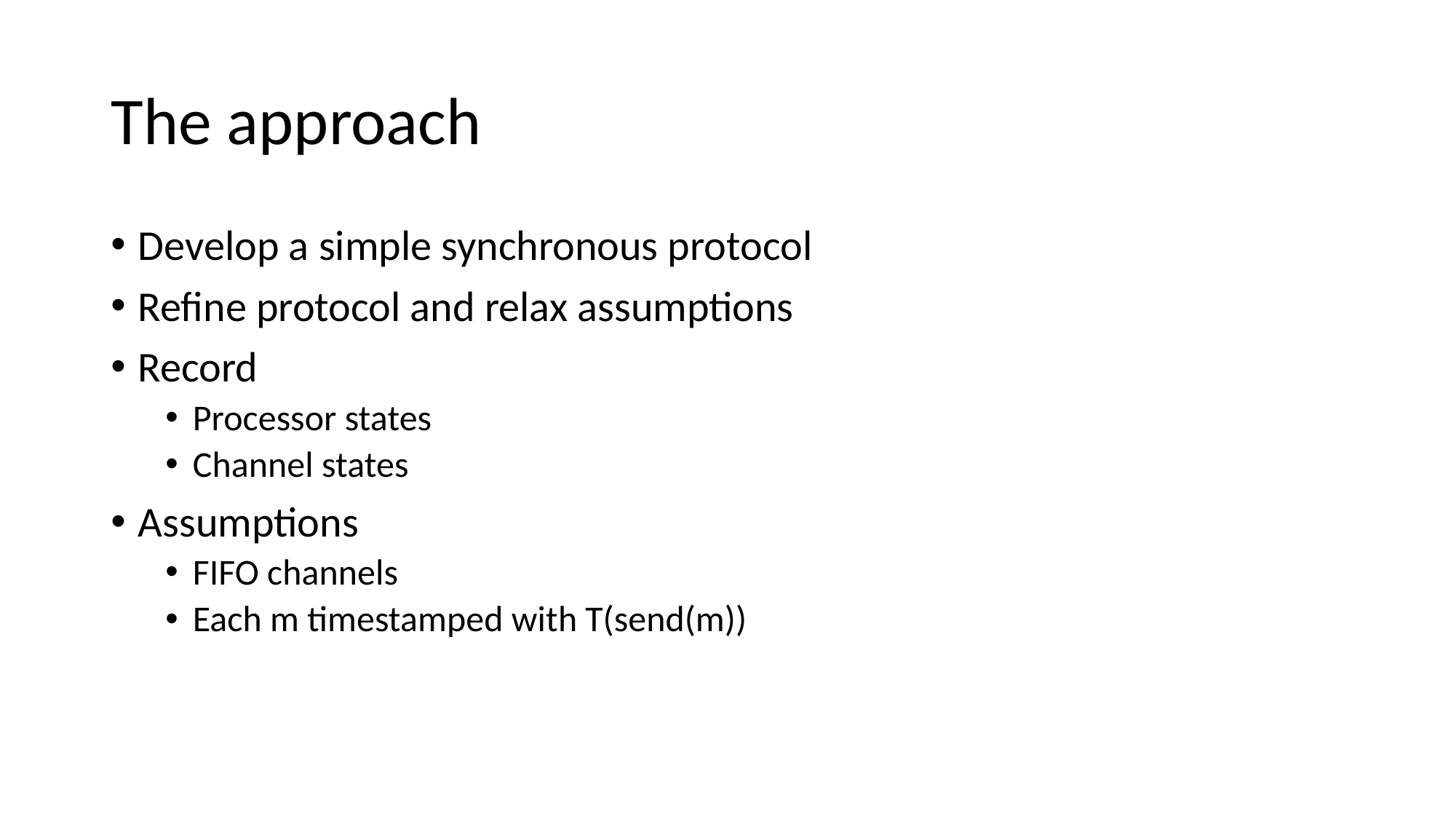

# The approach
Develop a simple synchronous protocol
Refine protocol and relax assumptions
Record
Processor states
Channel states
Assumptions
FIFO channels
Each m timestamped with T(send(m))